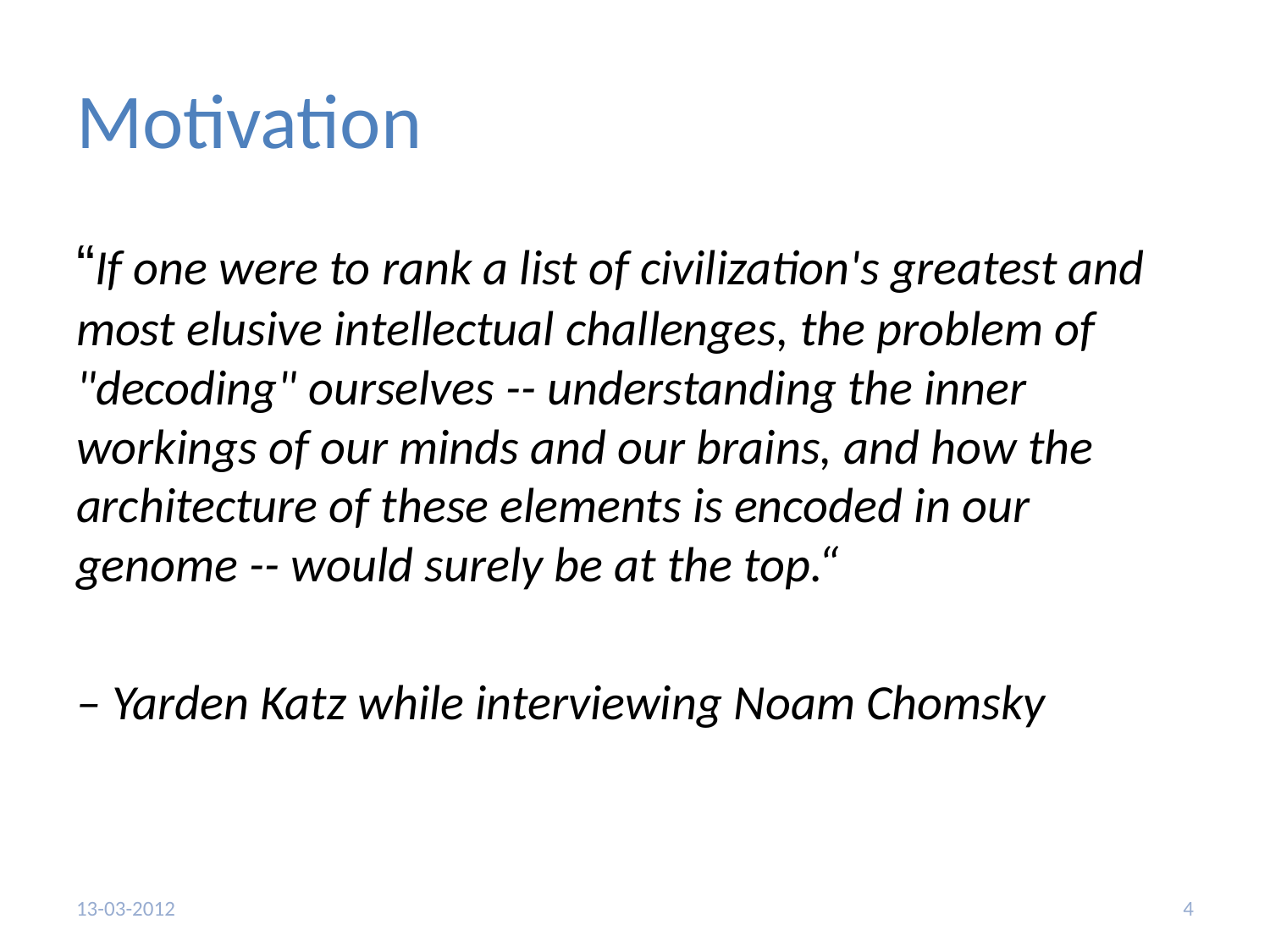

# Motivation
“If one were to rank a list of civilization's greatest and most elusive intellectual challenges, the problem of "decoding" ourselves -- understanding the inner workings of our minds and our brains, and how the architecture of these elements is encoded in our genome -- would surely be at the top.“

– Yarden Katz while interviewing Noam Chomsky

13-03-2012
4